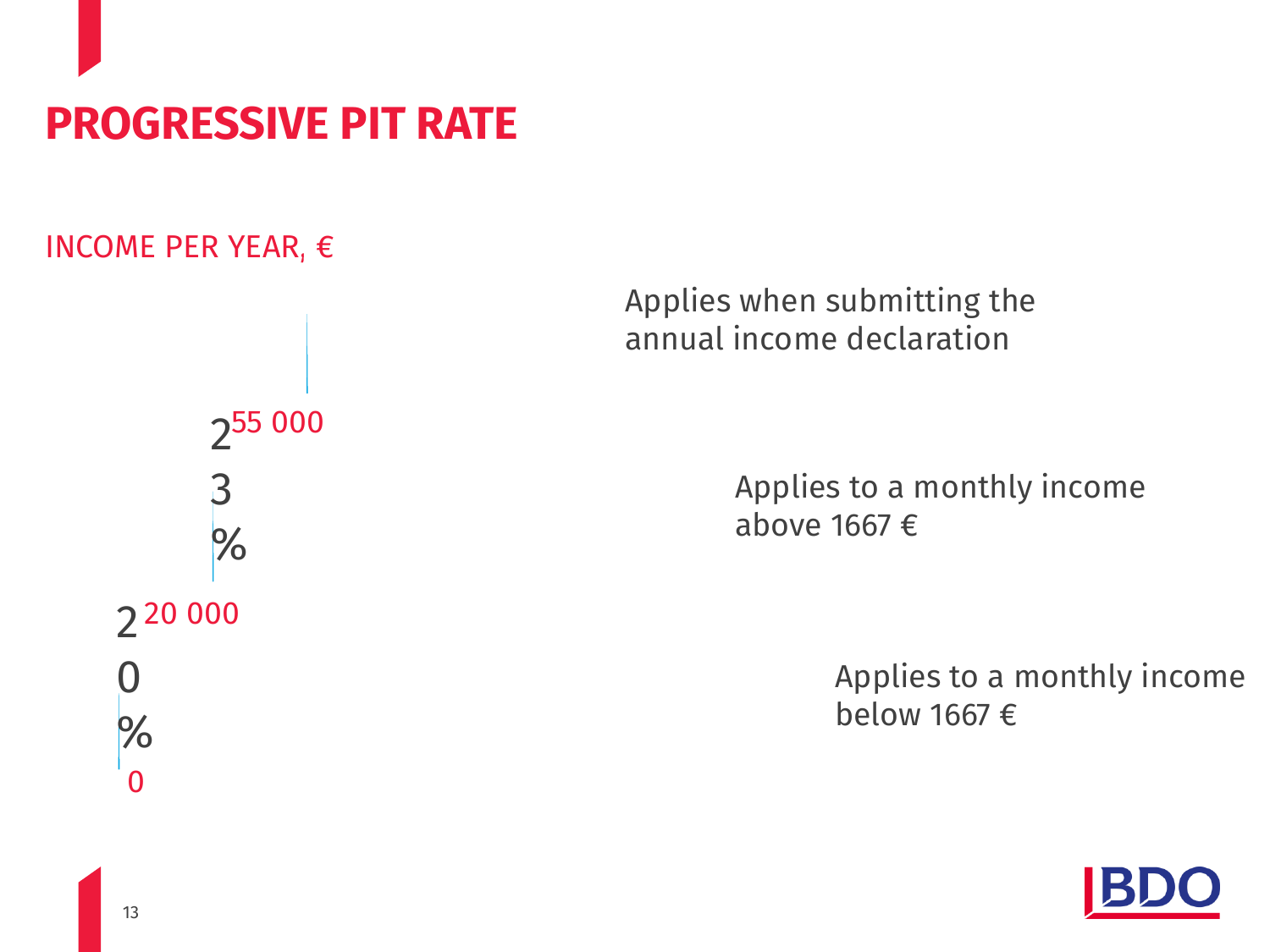

# Progressive PIT RATE
INCOME PER YEAR, €

Applies when submitting the annual income declaration
55 000
Applies to a monthly income above 1667 €
20 000
Applies to a monthly income below 1667 €
0